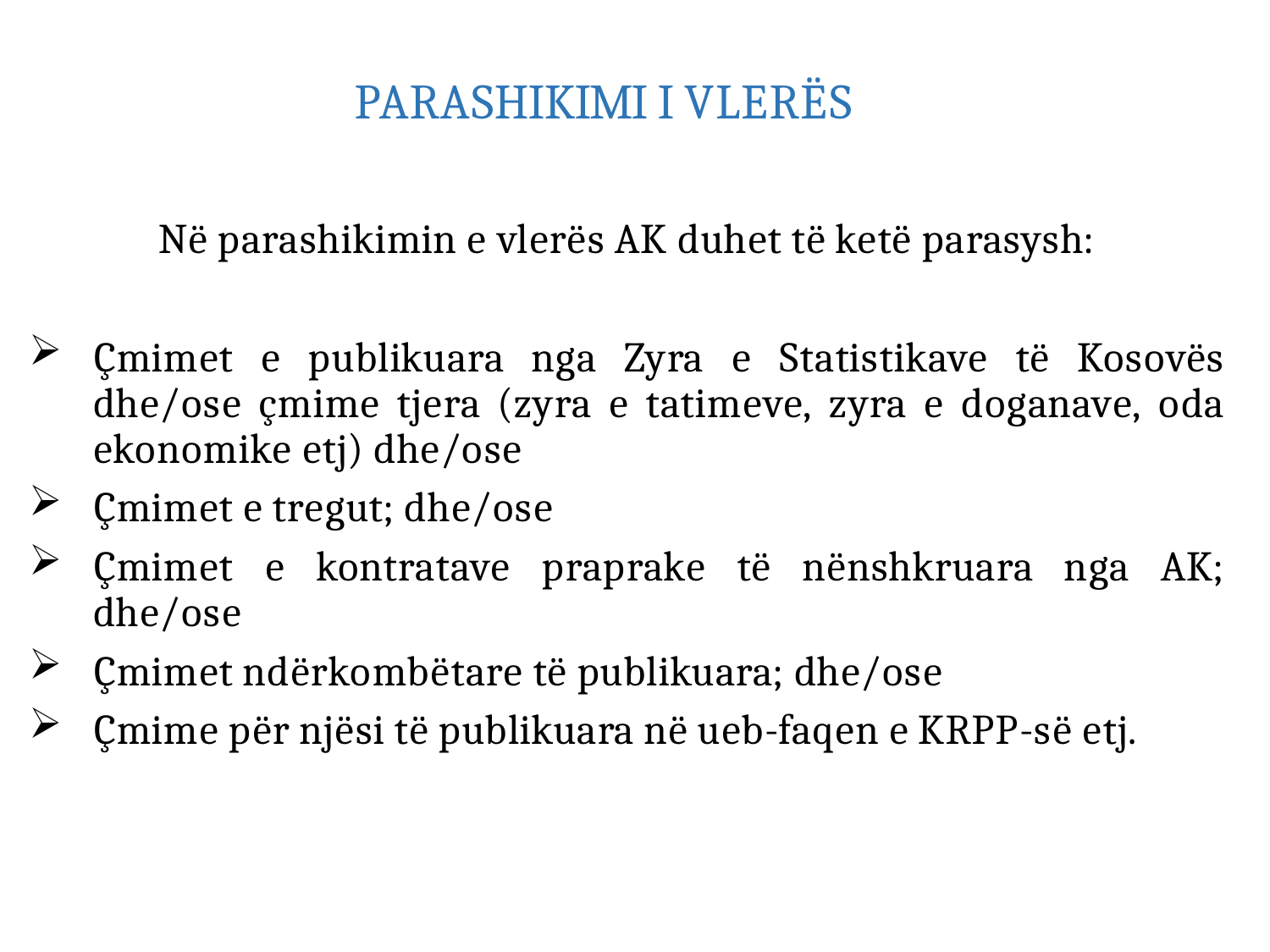

# PARASHIKIMI I VLERËS
Në parashikimin e vlerës AK duhet të ketë parasysh:

Çmimet e publikuara nga Zyra e Statistikave të Kosovës dhe/ose çmime tjera (zyra e tatimeve, zyra e doganave, oda ekonomike etj) dhe/ose
Çmimet e tregut; dhe/ose
Çmimet e kontratave praprake të nënshkruara nga AK; dhe/ose
Çmimet ndërkombëtare të publikuara; dhe/ose
Çmime për njësi të publikuara në ueb-faqen e KRPP-së etj.